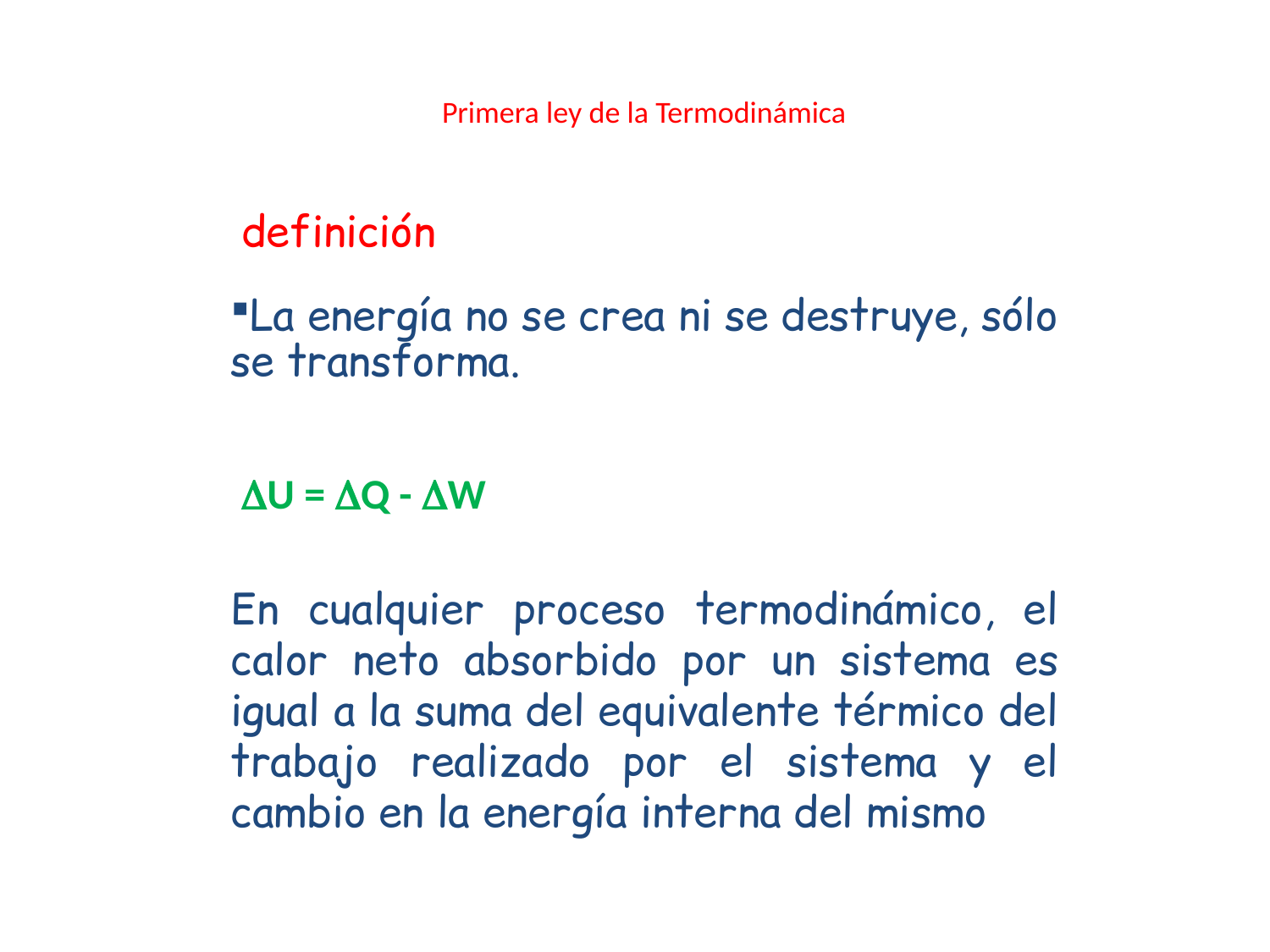

# Primera ley de la Termodinámica
definición
La energía no se crea ni se destruye, sólo se transforma.
ΔU = ΔQ - ΔW
En cualquier proceso termodinámico, el calor neto absorbido por un sistema es igual a la suma del equivalente térmico del trabajo realizado por el sistema y el cambio en la energía interna del mismo